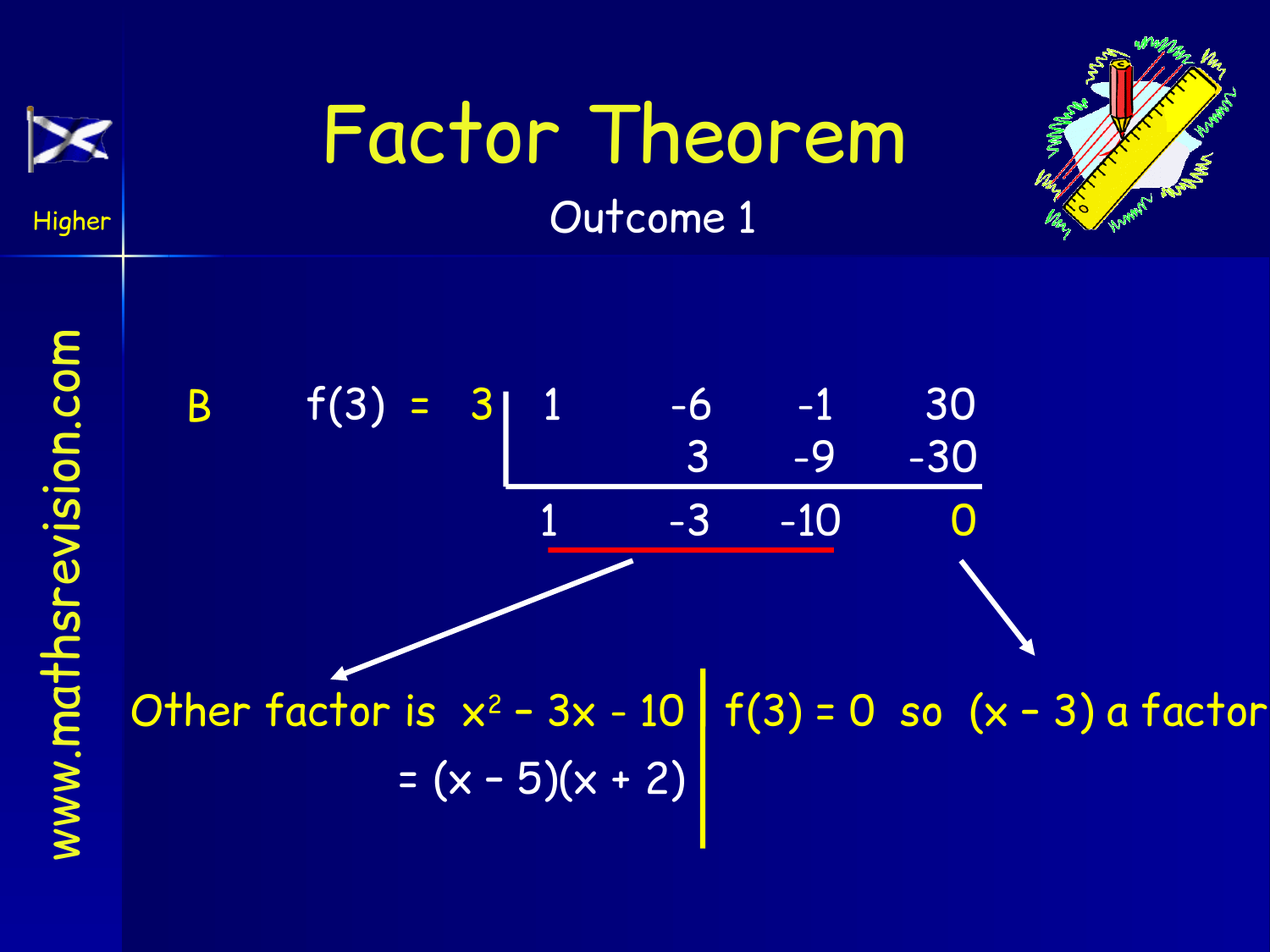

Factor Theorem
f(3)  =   3
1	-6	-1	30
B

3
-9
-30
1
-3
-10
0

Other factor is  x2 – 3x - 10

f(3) = 0  so  (x – 3) a factor
= (x – 5)(x + 2)